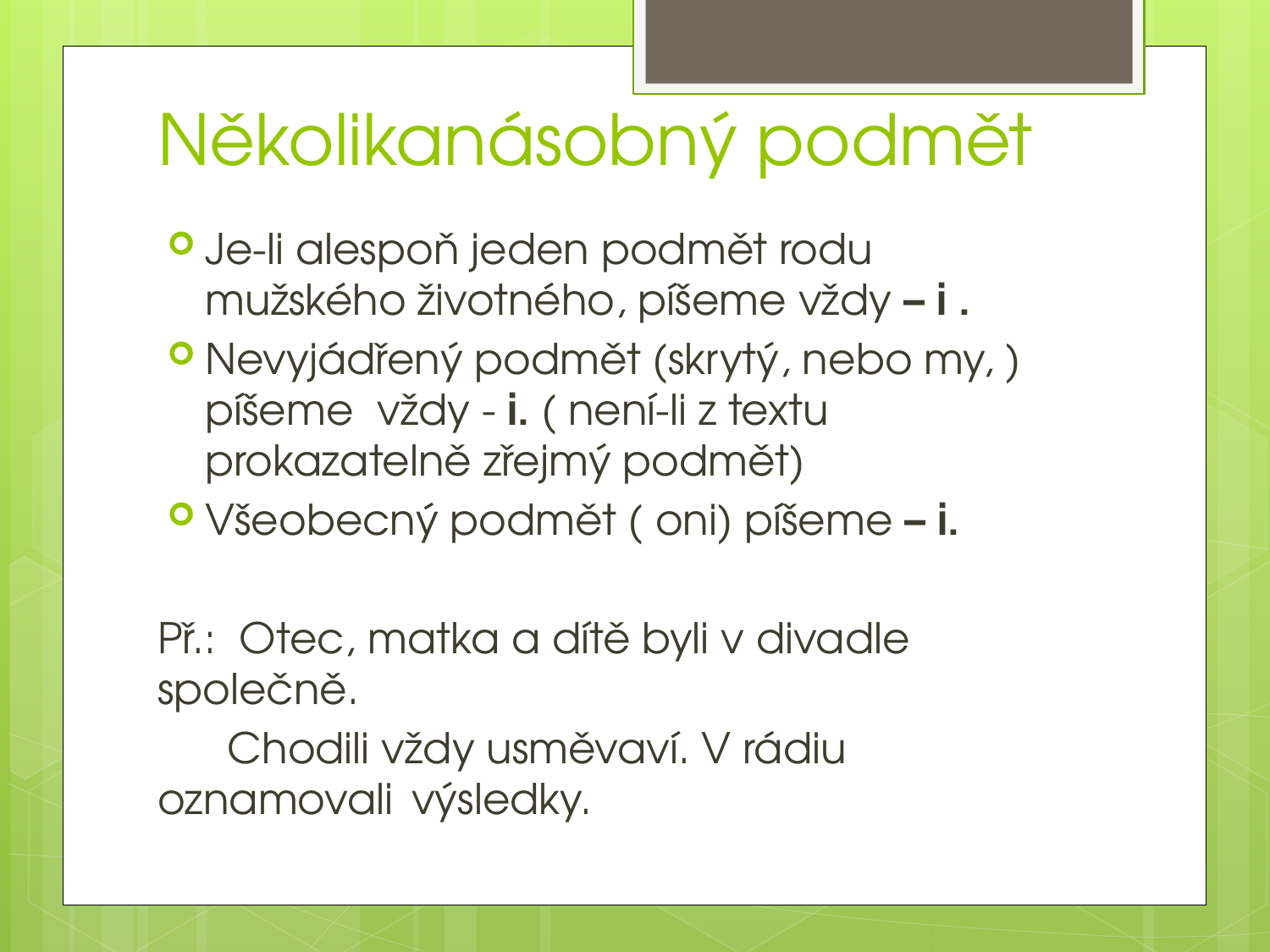

# Několikanásobný podmět
Je-li alespoň jeden podmět rodu mužského životného, píšeme vždy – i .
Nevyjádřený podmět (skrytý, nebo my, ) píšeme  vždy - i. ( není-li z textu prokazatelně zřejmý podmět)
Všeobecný podmět ( oni) píšeme – i.

Př.:  Otec, matka a dítě byli v divadle společně.
      Chodili vždy usměvaví. V rádiu oznamovali 	výsledky.